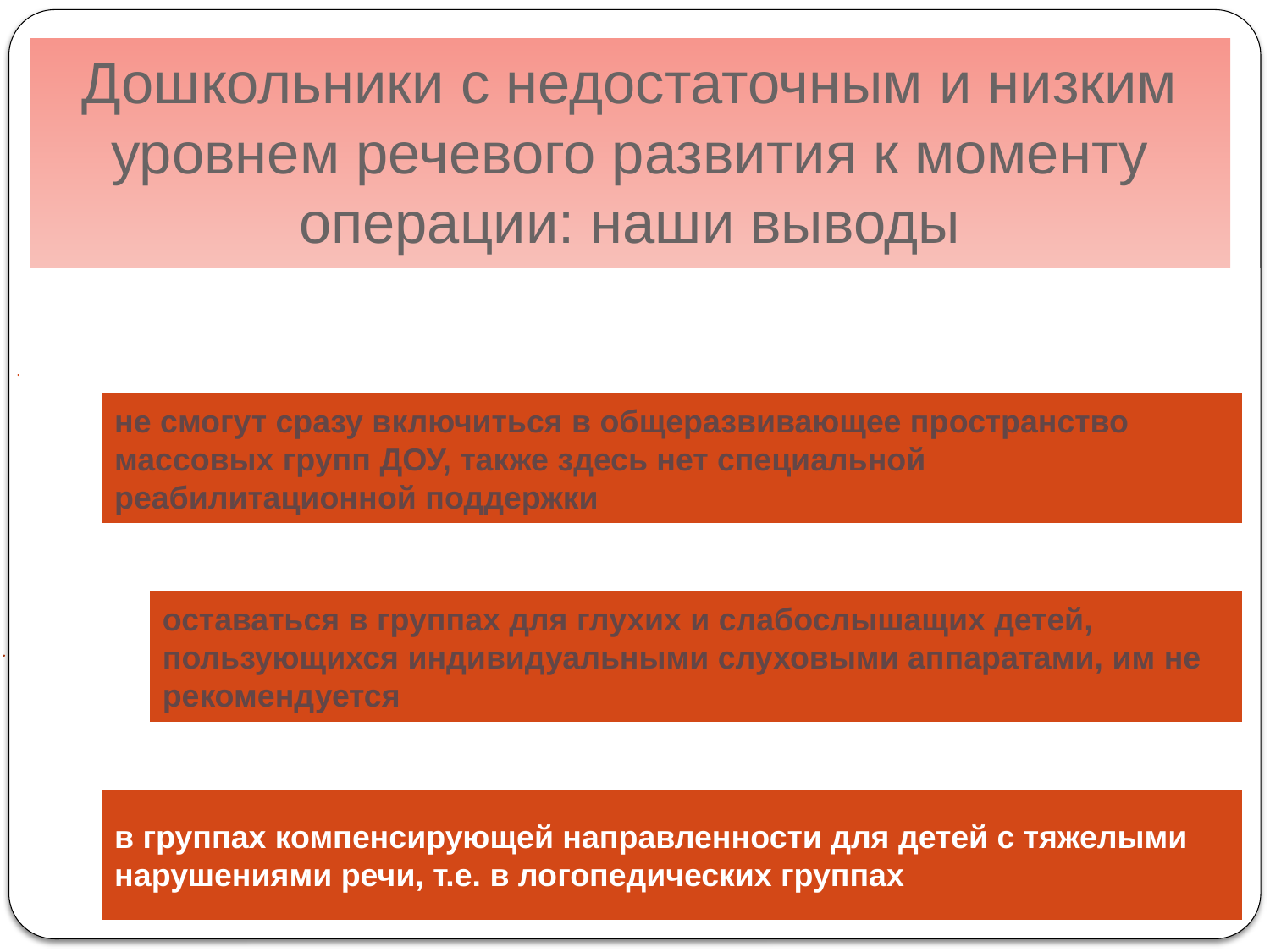

# Дошкольники с недостаточным и низким уровнем речевого развития к моменту операции: наши выводы
не смогут сразу включиться в общеразвивающее пространство массовых групп ДОУ, также здесь нет специальной реабилитационной поддержки
оставаться в группах для глухих и слабослышащих детей, пользующихся индивидуальными слуховыми аппаратами, им не рекомендуется
в группах компенсирующей направленности для детей с тяжелыми нарушениями речи, т.е. в логопедических группах